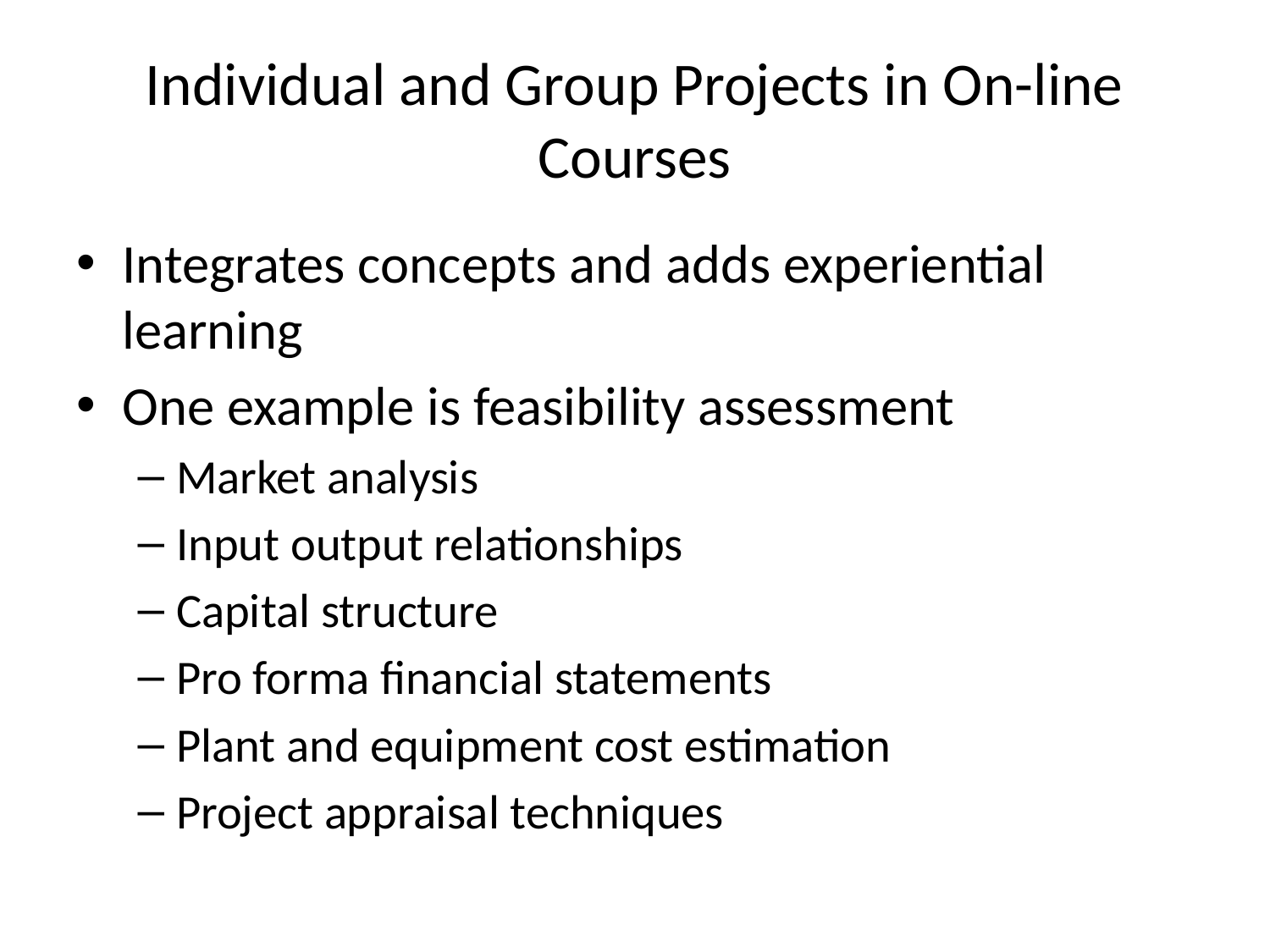

# Individual and Group Projects in On-line Courses
Integrates concepts and adds experiential learning
One example is feasibility assessment
Market analysis
Input output relationships
Capital structure
Pro forma financial statements
Plant and equipment cost estimation
Project appraisal techniques